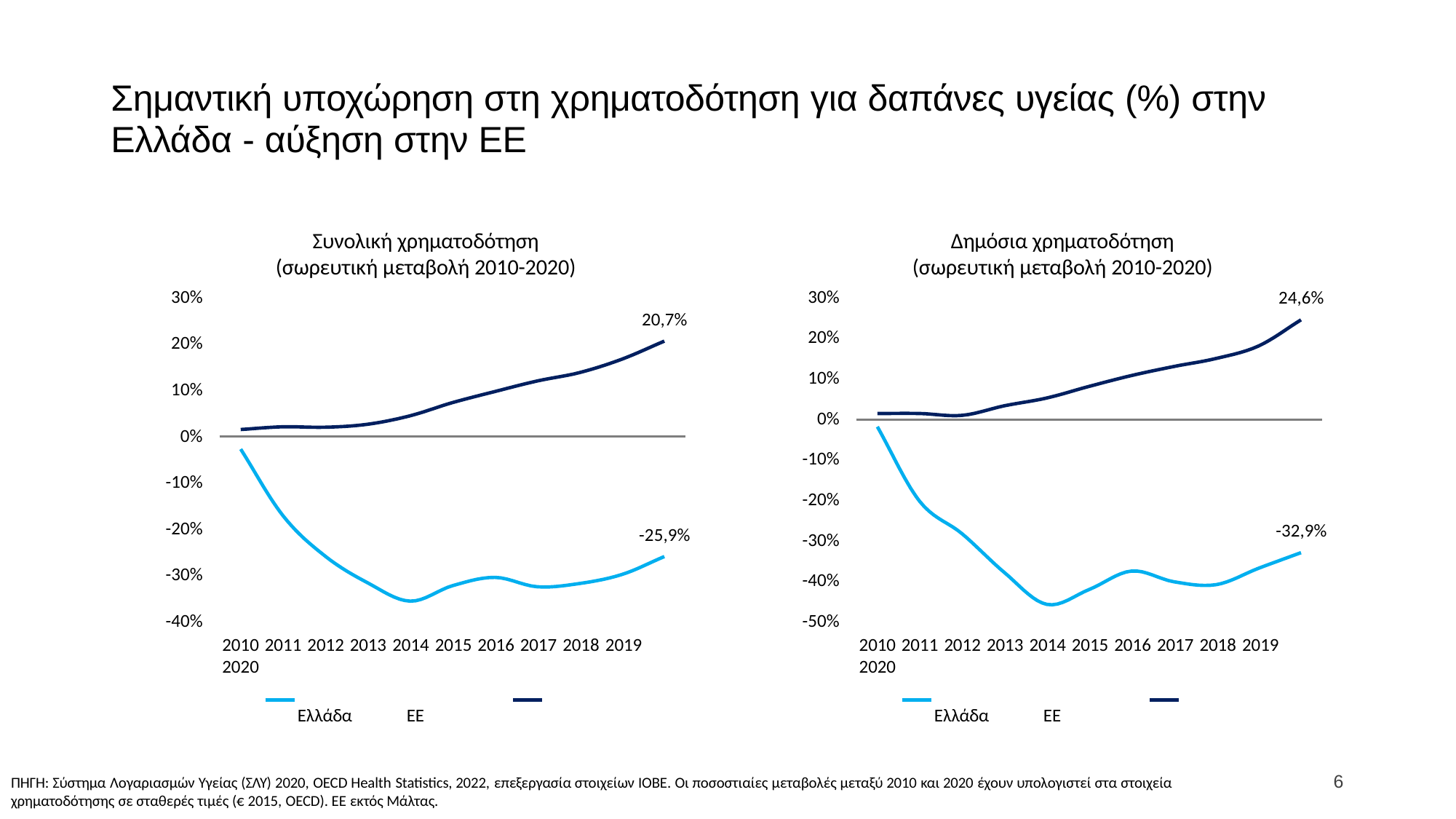

# Σημαντική υποχώρηση στη χρηματοδότηση για δαπάνες υγείας (%) στην Ελλάδα - αύξηση στην ΕΕ
Συνολική χρηματοδότηση
(σωρευτική μεταβολή 2010-2020)
Δημόσια χρηματοδότηση
(σωρευτική μεταβολή 2010-2020)
30%
30%
24,6%
20,7%

20%
20%

10%
10%
0%
0%
-10%

-10%
-20%
-20%
-32,9%
-25,9%
-30%
-30%
-40%
-40%
-50%
2010 2011 2012 2013 2014 2015 2016 2017 2018 2019 2020

Eλλάδα	EΕ
2010 2011 2012 2013 2014 2015 2016 2017 2018 2019 2020

Eλλάδα	EΕ

6
ΠΗΓΗ: Σύστημα Λογαριασμών Υγείας (ΣΛΥ) 2020, OECD Health Statistics, 2022, επεξεργασία στοιχείων ΙΟΒΕ. Οι ποσοστιαίες μεταβολές μεταξύ 2010 και 2020 έχουν υπολογιστεί στα στοιχεία  χρηματοδότησης σε σταθερές τιμές (€ 2015, OECD). ΕΕ εκτός Μάλτας.